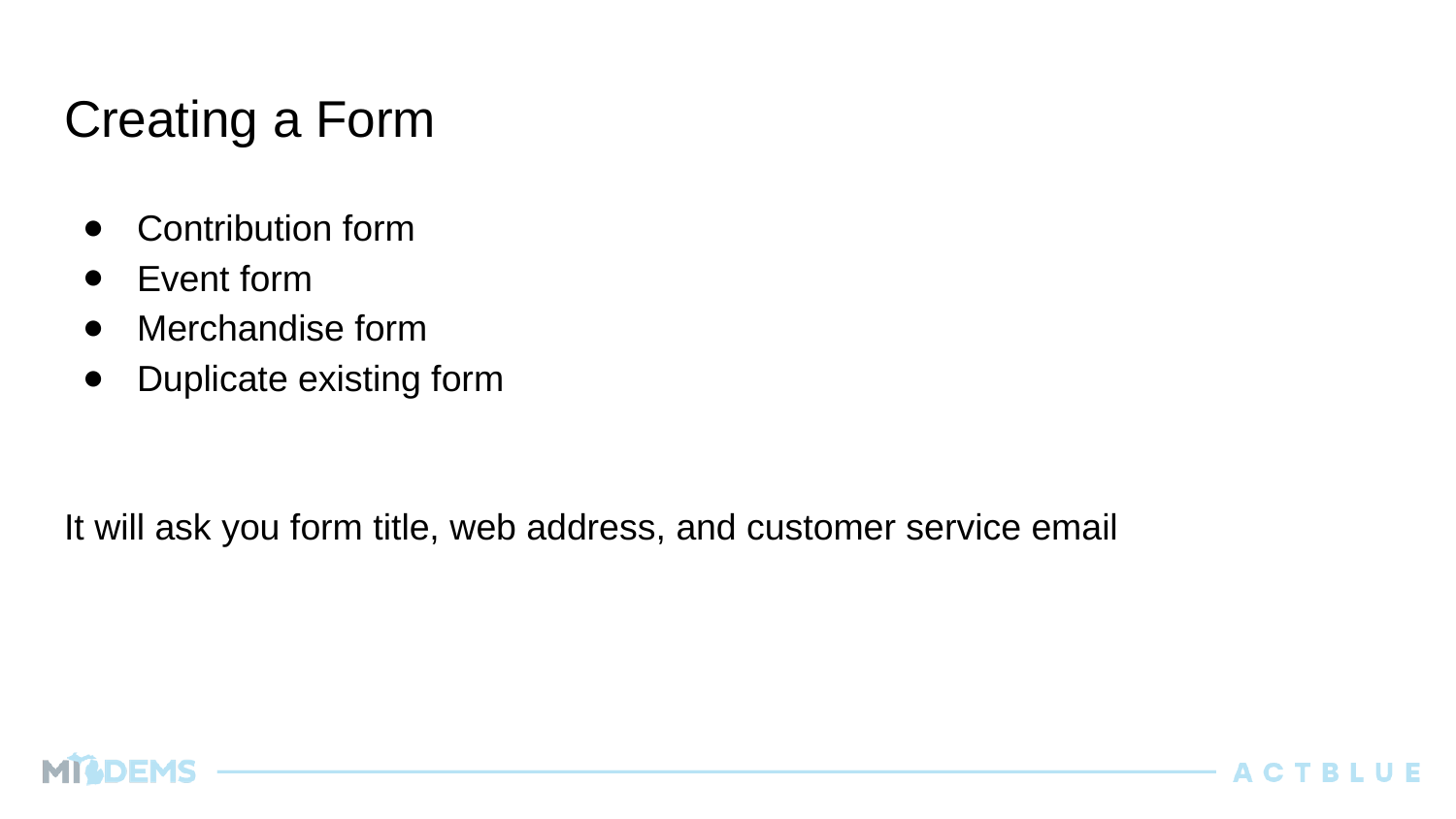

# Creating a Form
Contribution form
Event form
Merchandise form
Duplicate existing form

It will ask you form title, web address, and customer service email